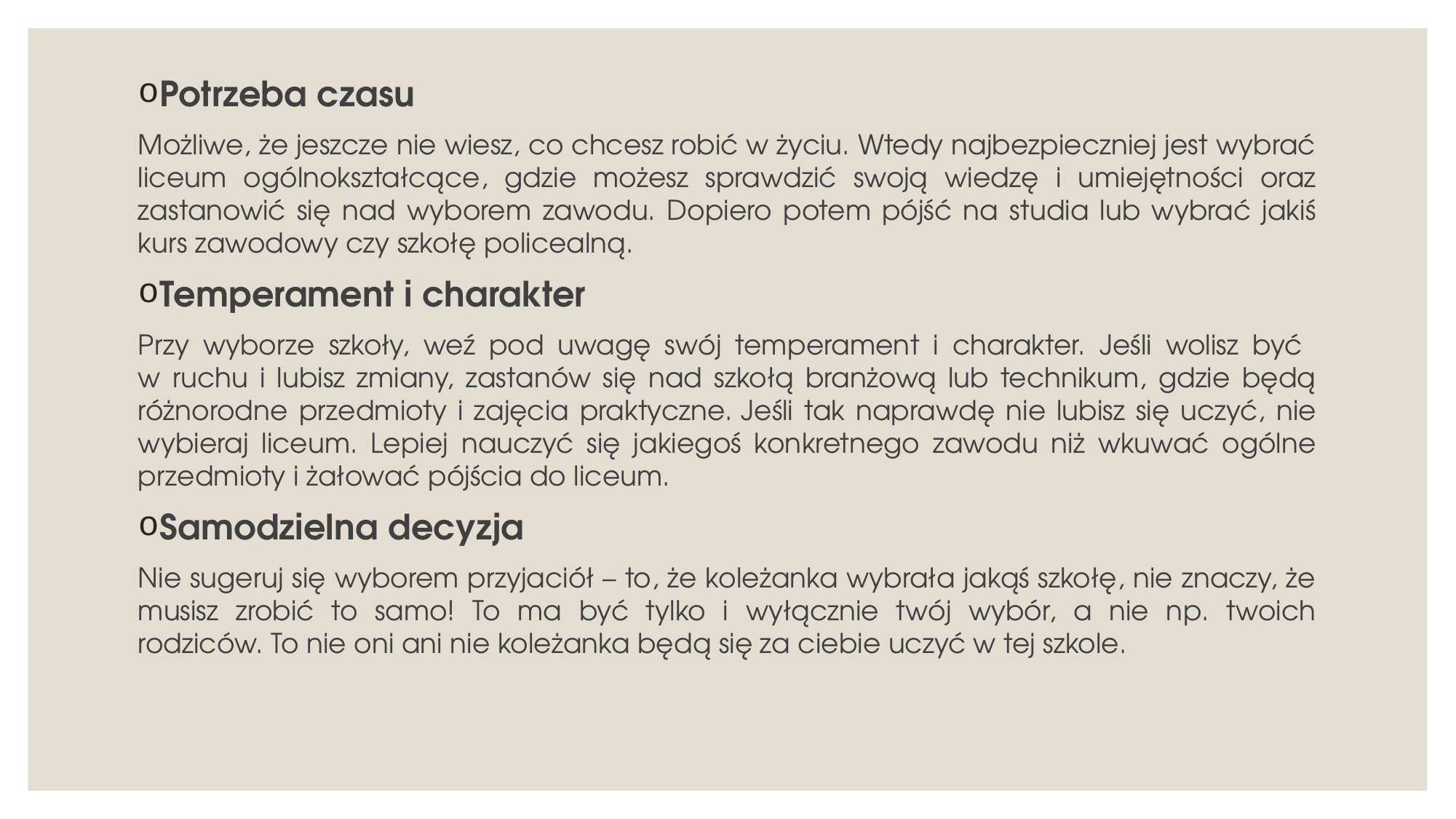

Potrzeba czasu
Możliwe, że jeszcze nie wiesz, co chcesz robić w życiu. Wtedy najbezpieczniej jest wybrać liceum ogólnokształcące, gdzie możesz sprawdzić swoją wiedzę i umiejętności oraz zastanowić się nad wyborem zawodu. Dopiero potem pójść na studia lub wybrać jakiś kurs zawodowy czy szkołę policealną.
Temperament i charakter
Przy wyborze szkoły, weź pod uwagę swój temperament i charakter. Jeśli wolisz być
w ruchu i lubisz zmiany, zastanów się nad szkołą branżową lub technikum, gdzie będą różnorodne przedmioty i zajęcia praktyczne. Jeśli tak naprawdę nie lubisz się uczyć, nie wybieraj liceum. Lepiej nauczyć się jakiegoś konkretnego zawodu niż wkuwać ogólne przedmioty i żałować pójścia do liceum.
Samodzielna decyzja
Nie sugeruj się wyborem przyjaciół – to, że koleżanka wybrała jakąś szkołę, nie znaczy, że musisz zrobić to samo! To ma być tylko i wyłącznie twój wybór, a nie np. twoich rodziców. To nie oni ani nie koleżanka będą się za ciebie uczyć w tej szkole.